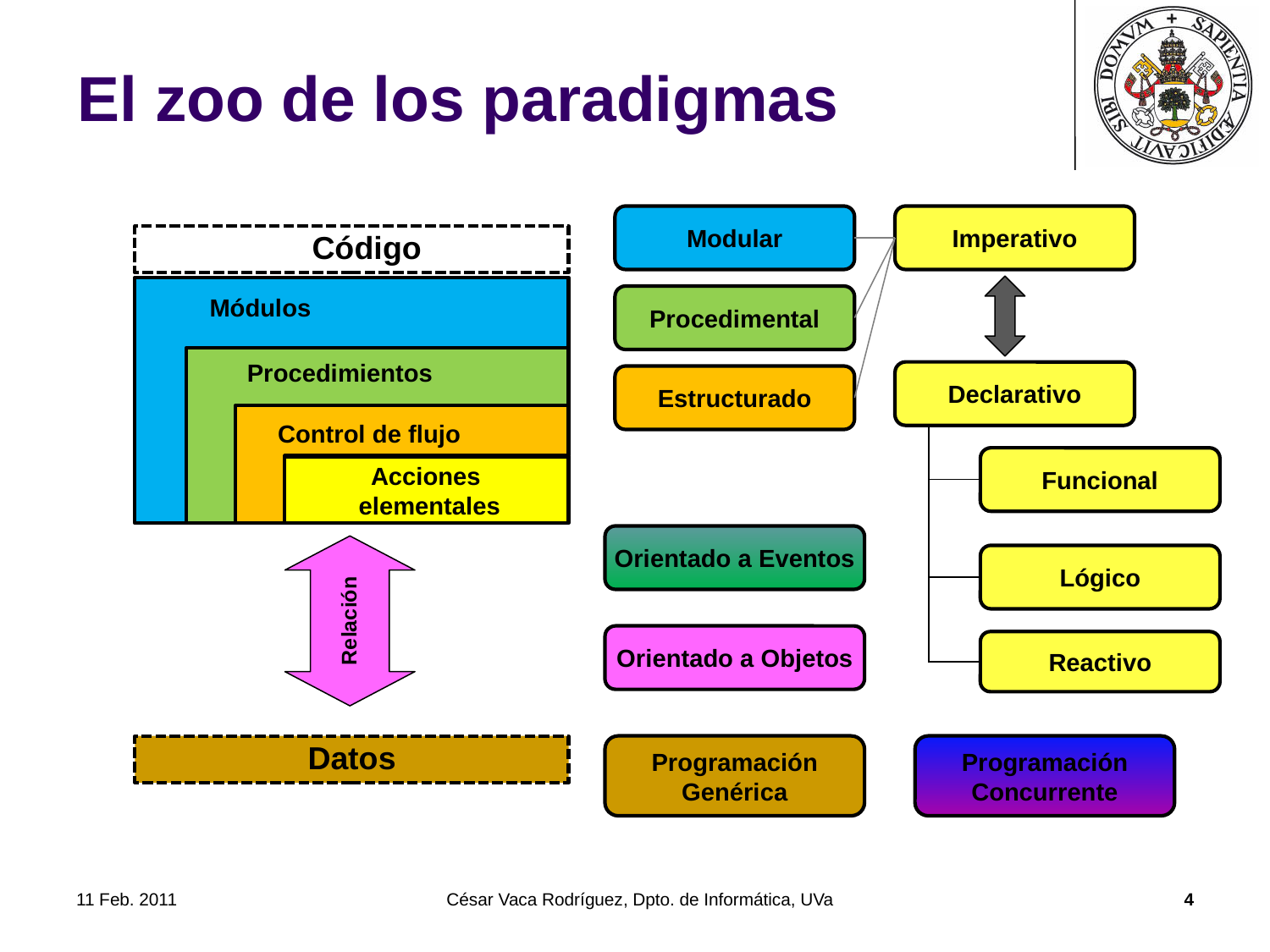

# El zoo de los paradigmas
Modular
Imperativo
Código

Módulos

Procedimientos

Control de flujo
Acciones
 elementales

Procedimental
Declarativo
Estructurado
Funcional
Orientado a Eventos
Relación
Lógico
Orientado a Objetos
Reactivo
Datos
Programación
Genérica
Programación
Concurrente
11 Feb. 2011
César Vaca Rodríguez, Dpto. de Informática, UVa
4